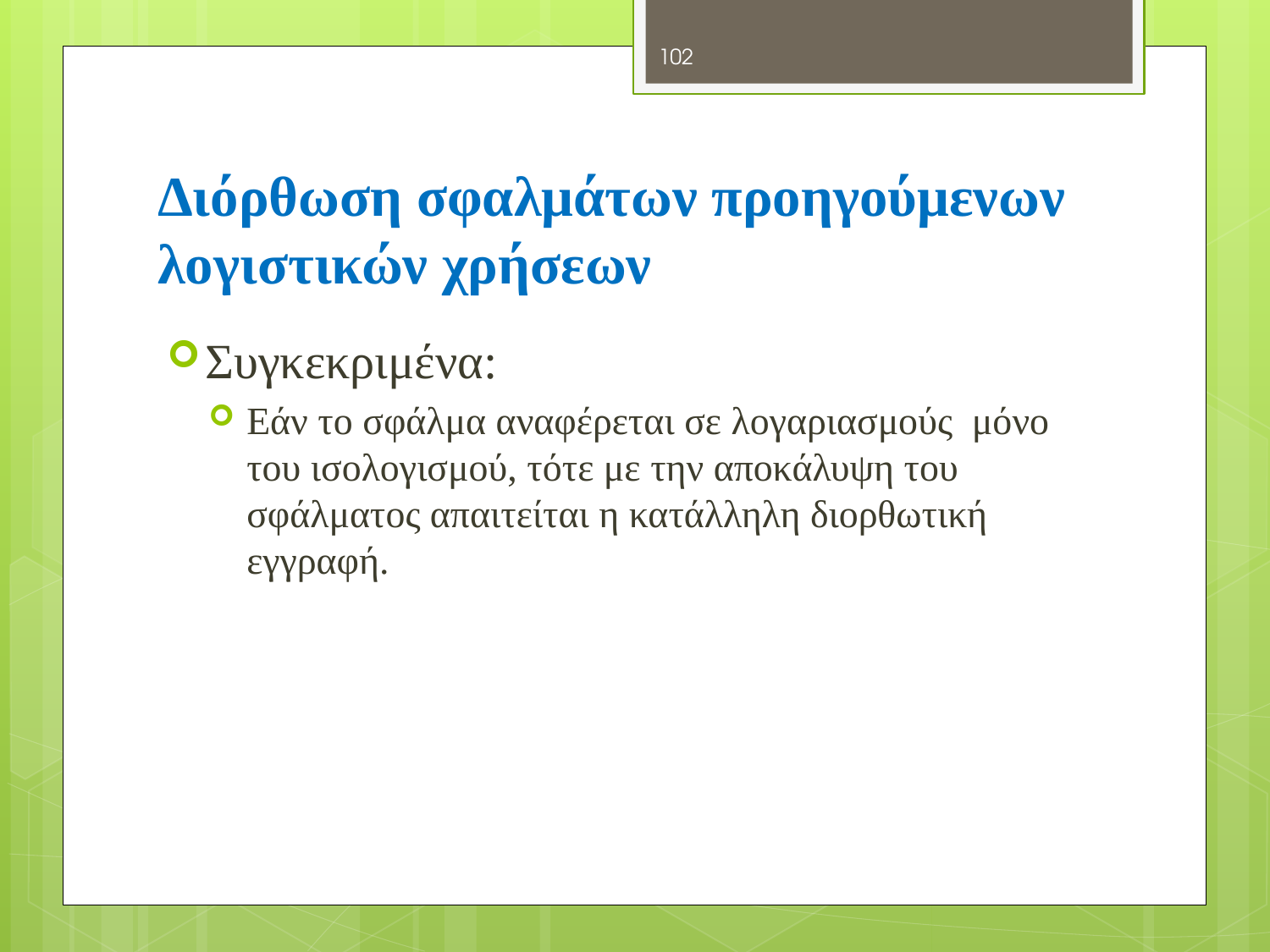

102
# Διόρθωση σφαλμάτων προηγούμενων λογιστικών χρήσεων
Συγκεκριμένα:
Εάν το σφάλμα αναφέρεται σε λογαριασμούς  μόνο του ισολογισμού, τότε με την αποκάλυψη του σφάλματος απαιτείται η κατάλληλη διορθωτική εγγραφή.